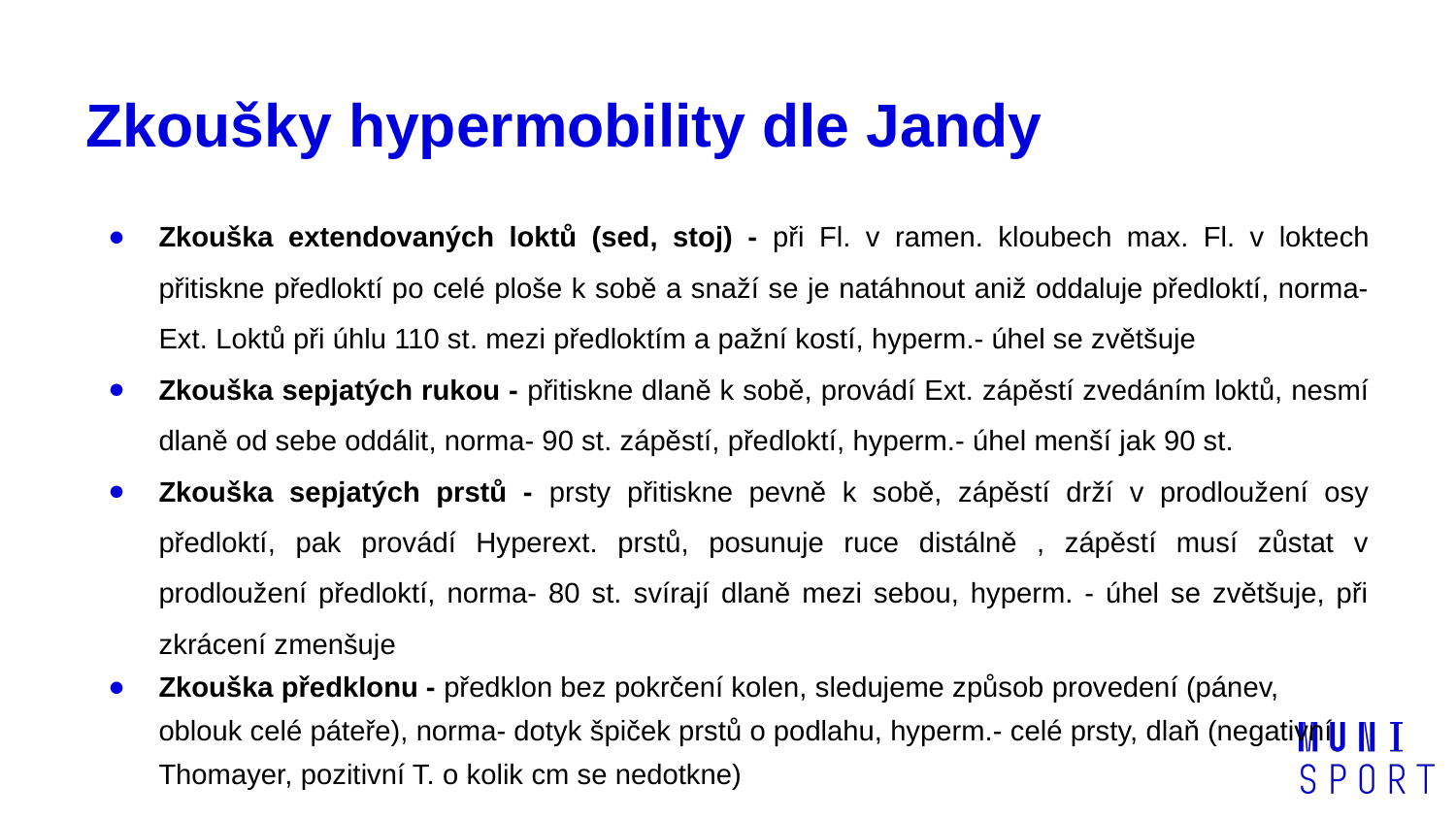

# Zkoušky hypermobility dle Jandy

Zkouška extendovaných loktů (sed, stoj) - při Fl. v ramen. kloubech max. Fl. v loktech přitiskne předloktí po celé ploše k sobě a snaží se je natáhnout aniž oddaluje předloktí, norma- Ext. Loktů při úhlu 110 st. mezi předloktím a pažní kostí, hyperm.- úhel se zvětšuje
Zkouška sepjatých rukou - přitiskne dlaně k sobě, provádí Ext. zápěstí zvedáním loktů, nesmí dlaně od sebe oddálit, norma- 90 st. zápěstí, předloktí, hyperm.- úhel menší jak 90 st.
Zkouška sepjatých prstů - prsty přitiskne pevně k sobě, zápěstí drží v prodloužení osy předloktí, pak provádí Hyperext. prstů, posunuje ruce distálně , zápěstí musí zůstat v prodloužení předloktí, norma- 80 st. svírají dlaně mezi sebou, hyperm. - úhel se zvětšuje, při zkrácení zmenšuje
Zkouška předklonu - předklon bez pokrčení kolen, sledujeme způsob provedení (pánev, oblouk celé páteře), norma- dotyk špiček prstů o podlahu, hyperm.- celé prsty, dlaň (negativní Thomayer, pozitivní T. o kolik cm se nedotkne)